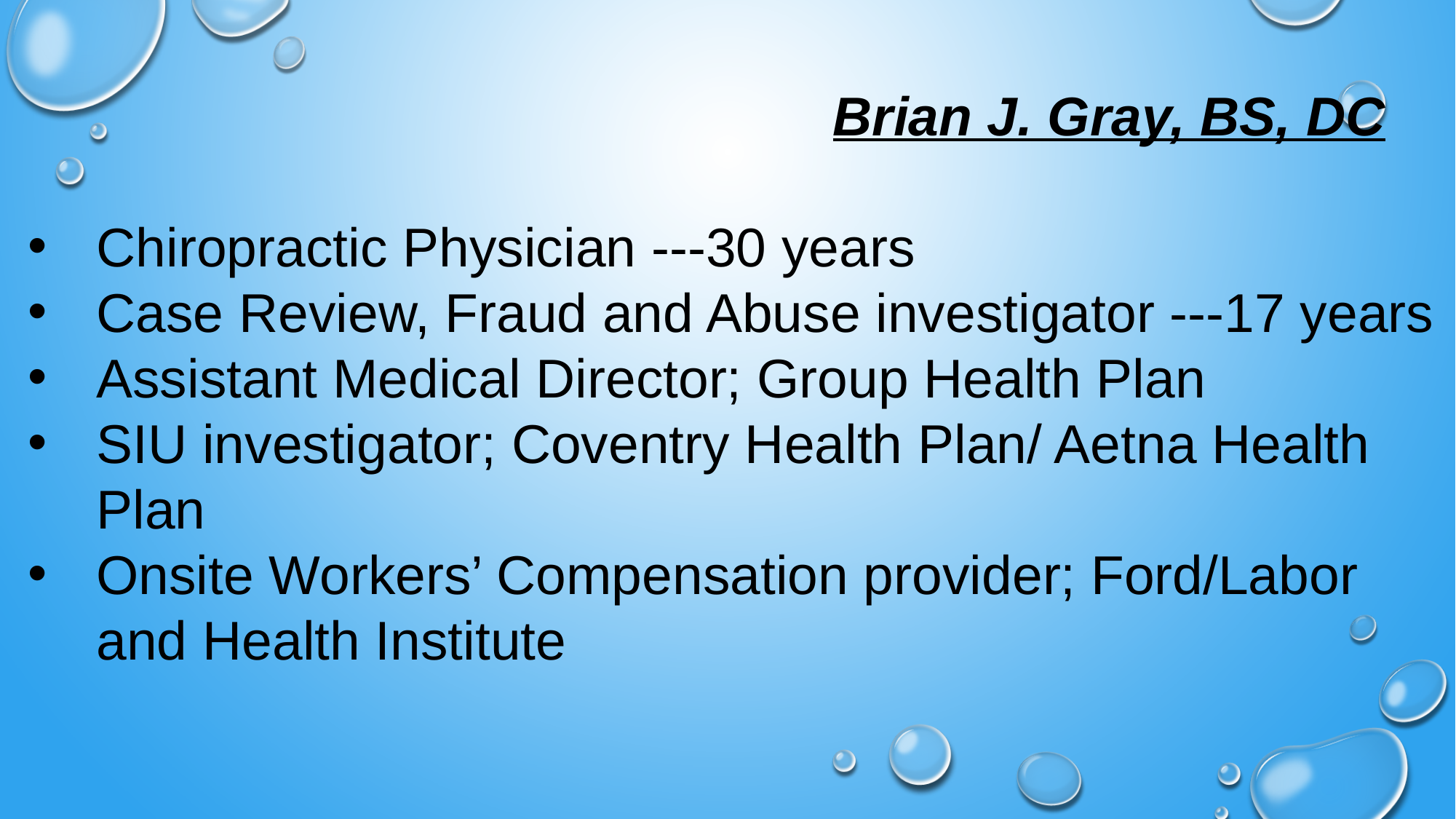

Brian J. Gray, BS, DC

Chiropractic Physician ---30 years
Case Review, Fraud and Abuse investigator ---17 years
Assistant Medical Director; Group Health Plan
SIU investigator; Coventry Health Plan/ Aetna Health Plan
Onsite Workers’ Compensation provider; Ford/Labor and Health Institute